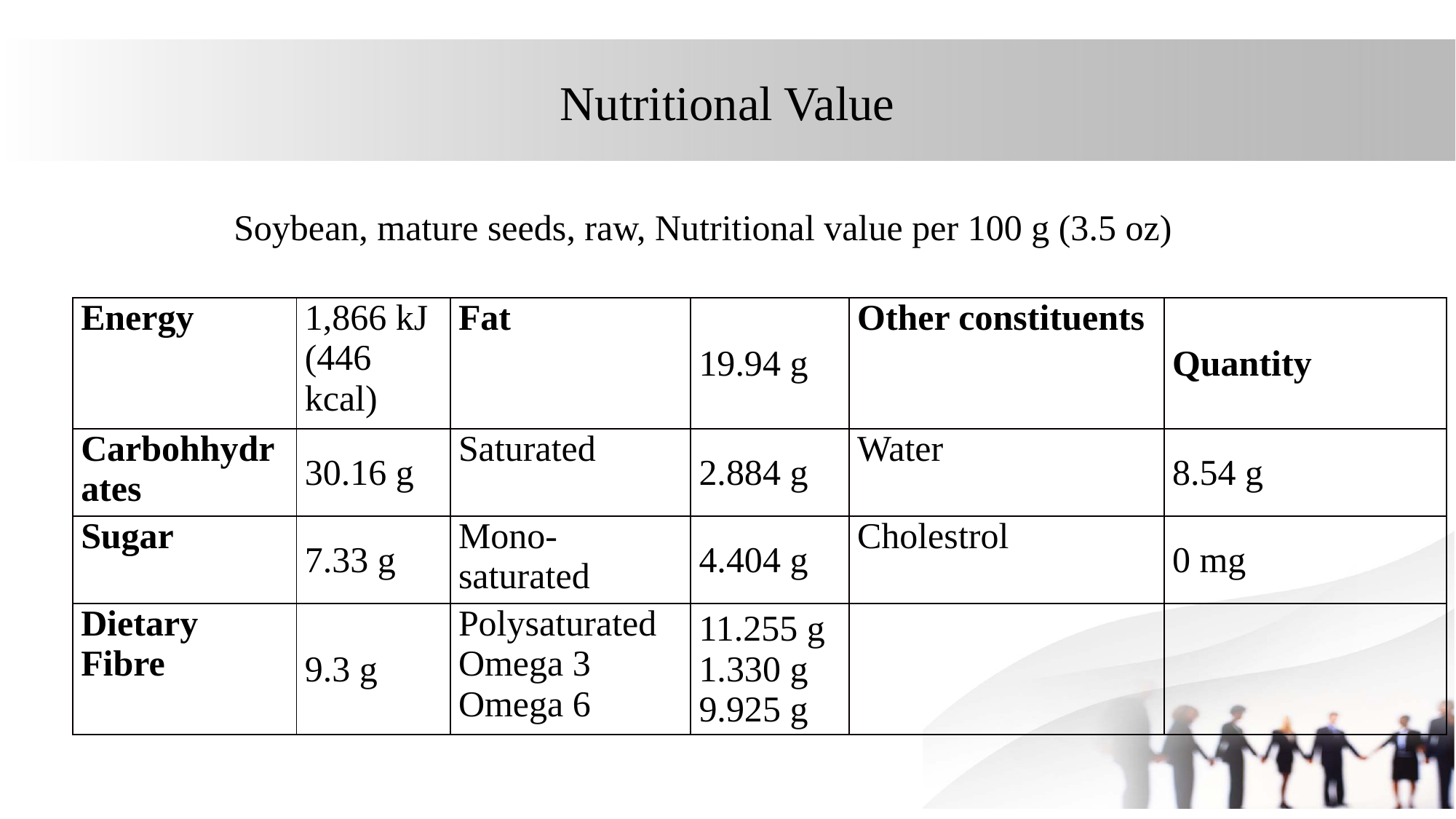

# Nutritional Value
Soybean, mature seeds, raw, Nutritional value per 100 g (3.5 oz)
| Energy | 1,866 kJ (446 kcal) | Fat | 19.94 g | Other constituents | Quantity |
| --- | --- | --- | --- | --- | --- |
| Carbohhydrates | 30.16 g | Saturated | 2.884 g | Water | 8.54 g |
| Sugar | 7.33 g | Mono-saturated | 4.404 g | Cholestrol | 0 mg |
| Dietary Fibre | 9.3 g | Polysaturated Omega 3 Omega 6 | 11.255 g 1.330 g 9.925 g |  |  |